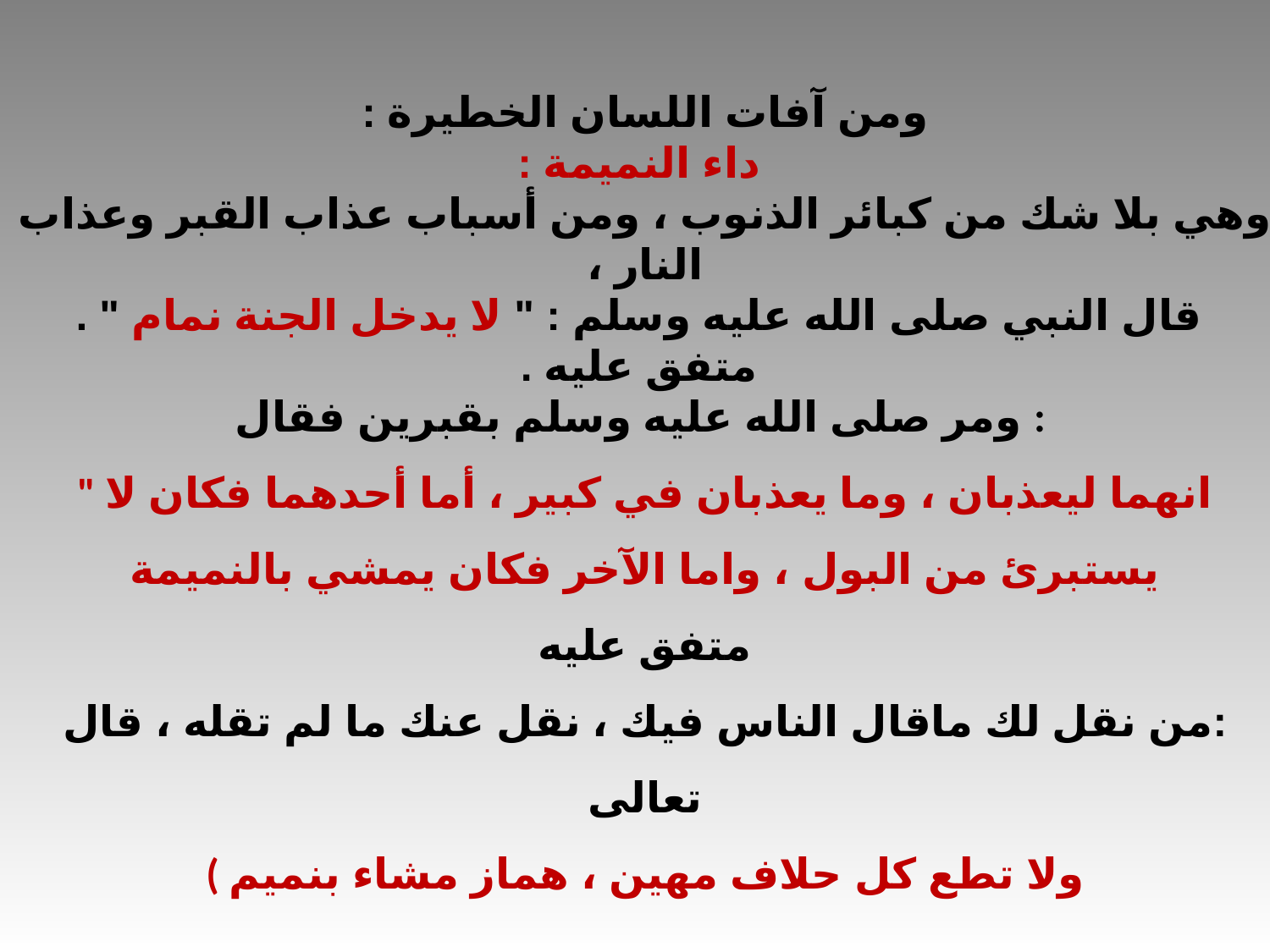

ومن آفات اللسان الخطيرة :
 داء النميمة :
وهي بلا شك من كبائر الذنوب ، ومن أسباب عذاب القبر وعذاب النار ،
 قال النبي صلى الله عليه وسلم : " لا يدخل الجنة نمام " .
 متفق عليه .
ومر صلى الله عليه وسلم بقبرين فقال :
" انهما ليعذبان ، وما يعذبان في كبير ، أما أحدهما فكان لا يستبرئ من البول ، واما الآخر فكان يمشي بالنميمة
متفق عليه
:من نقل لك ماقال الناس فيك ، نقل عنك ما لم تقله ، قال تعالى
 ( ولا تطع كل حلاف مهين ، هماز مشاء بنميم